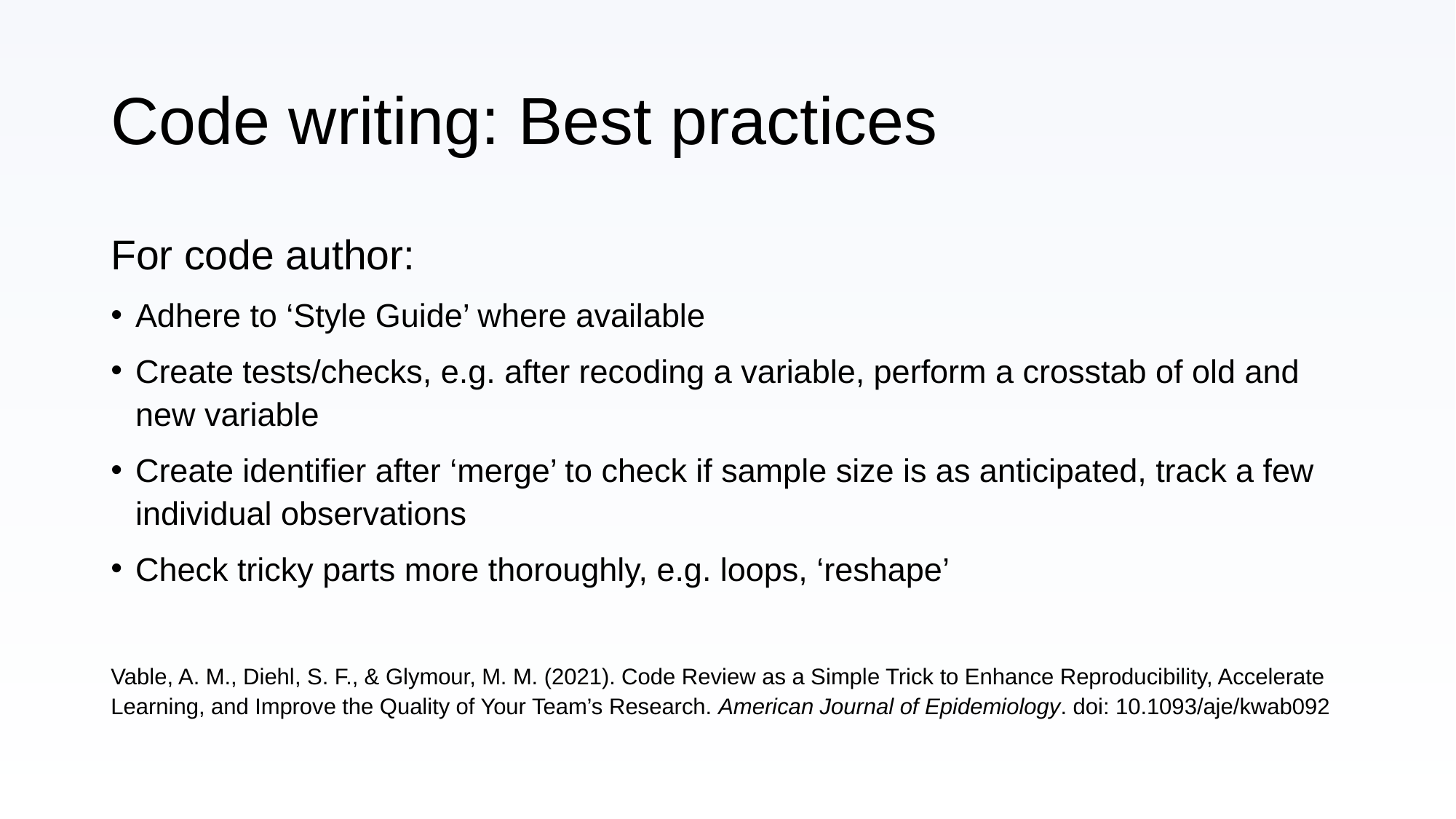

# Code writing: Best practices
For code author:
Adhere to ‘Style Guide’ where available
Create tests/checks, e.g. after recoding a variable, perform a crosstab of old and new variable
Create identifier after ‘merge’ to check if sample size is as anticipated, track a few individual observations
Check tricky parts more thoroughly, e.g. loops, ‘reshape’

Vable, A. M., Diehl, S. F., & Glymour, M. M. (2021). Code Review as a Simple Trick to Enhance Reproducibility, Accelerate Learning, and Improve the Quality of Your Team’s Research. American Journal of Epidemiology. doi: 10.1093/aje/kwab092